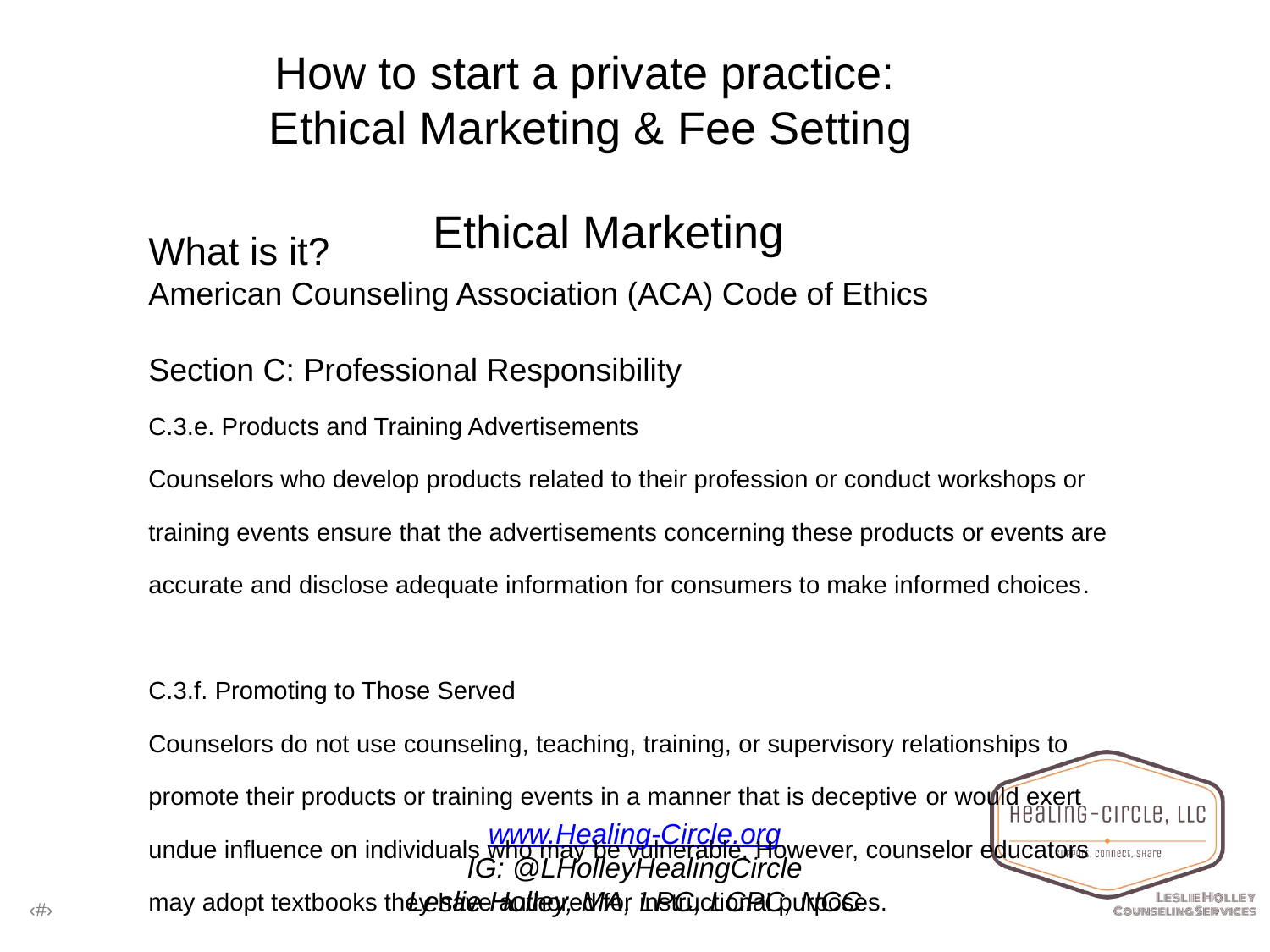

Ethical Marketing
What is it?
American Counseling Association (ACA) Code of Ethics

Section C: Professional Responsibility
C.3.e. Products and Training Advertisements
Counselors who develop products related to their profession or conduct workshops or training events ensure that the advertisements concerning these products or events are accurate and disclose adequate information for consumers to make informed choices.

C.3.f. Promoting to Those Served
Counselors do not use counseling, teaching, training, or supervisory relationships to promote their products or training events in a manner that is deceptive or would exert undue influence on individuals who may be vulnerable. However, counselor educators may adopt textbooks they have authored for instructional purposes.